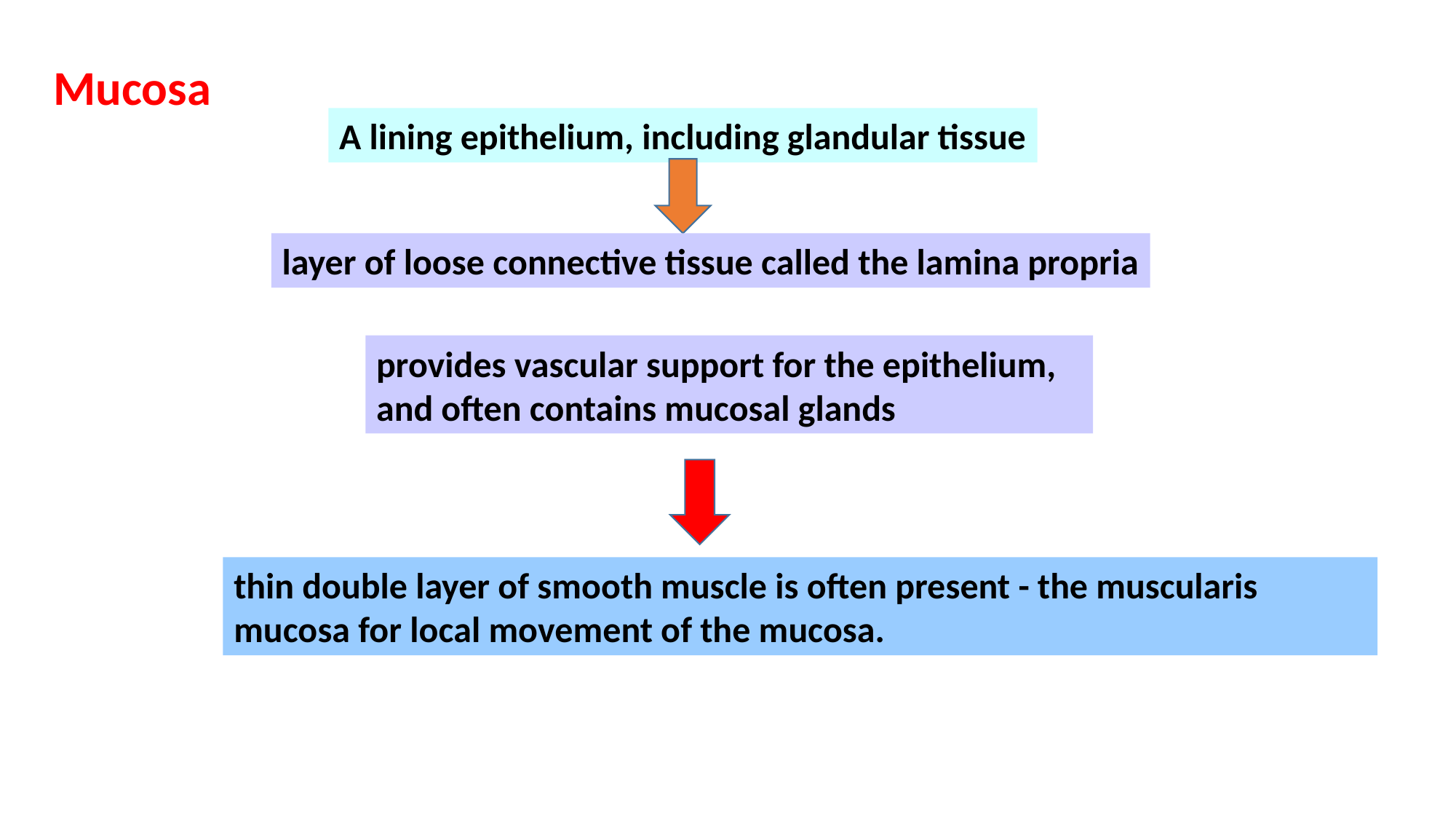

Mucosa
A lining epithelium, including glandular tissue

layer of loose connective tissue called the lamina propria
provides vascular support for the epithelium, and often contains mucosal glands

thin double layer of smooth muscle is often present - the muscularis mucosa for local movement of the mucosa.